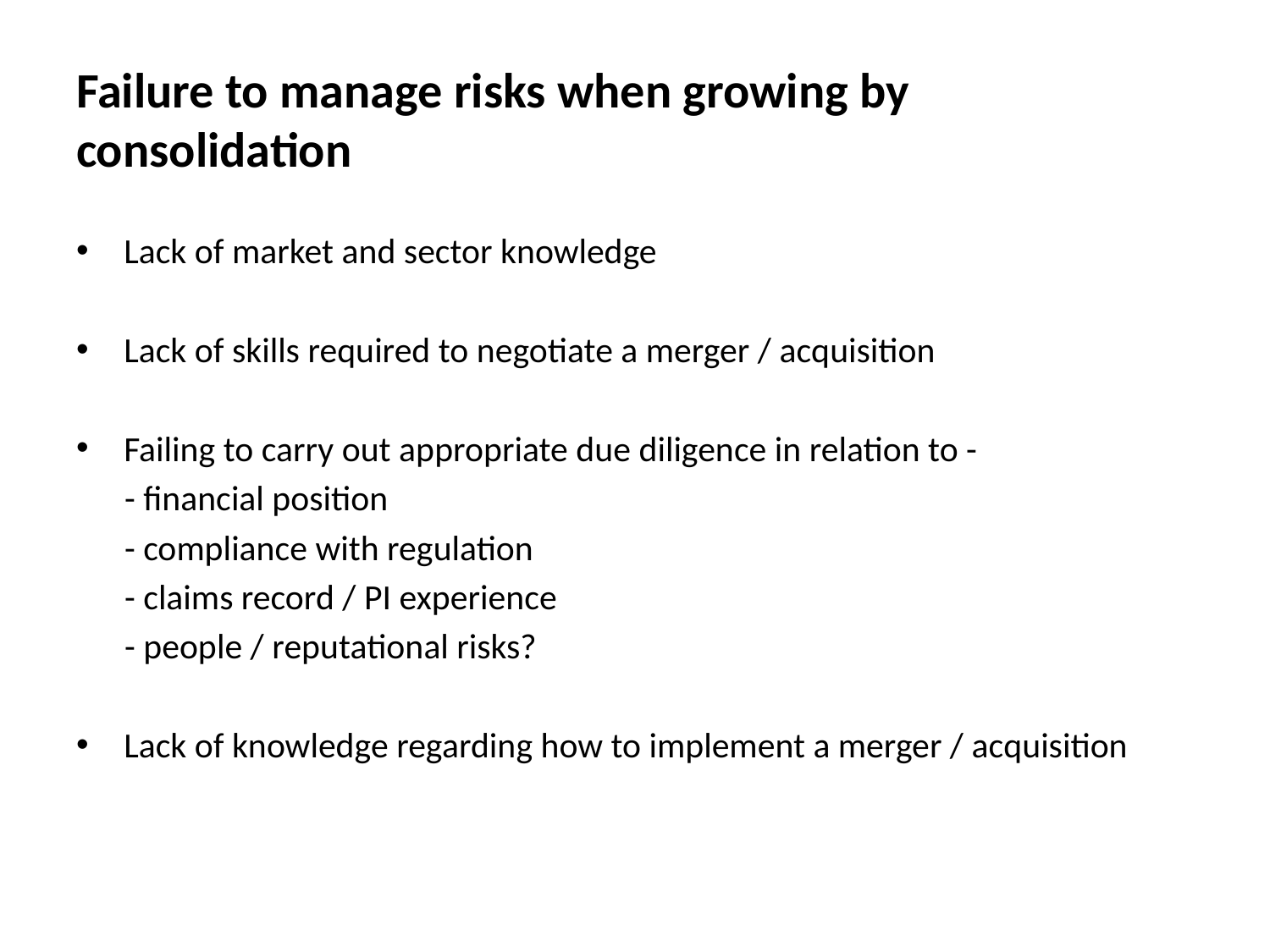

# Failure to manage risks when growing by consolidation
Lack of market and sector knowledge

Lack of skills required to negotiate a merger / acquisition

Failing to carry out appropriate due diligence in relation to -
      - financial position
      - compliance with regulation
      - claims record / PI experience
      - people / reputational risks?

Lack of knowledge regarding how to implement a merger / acquisition